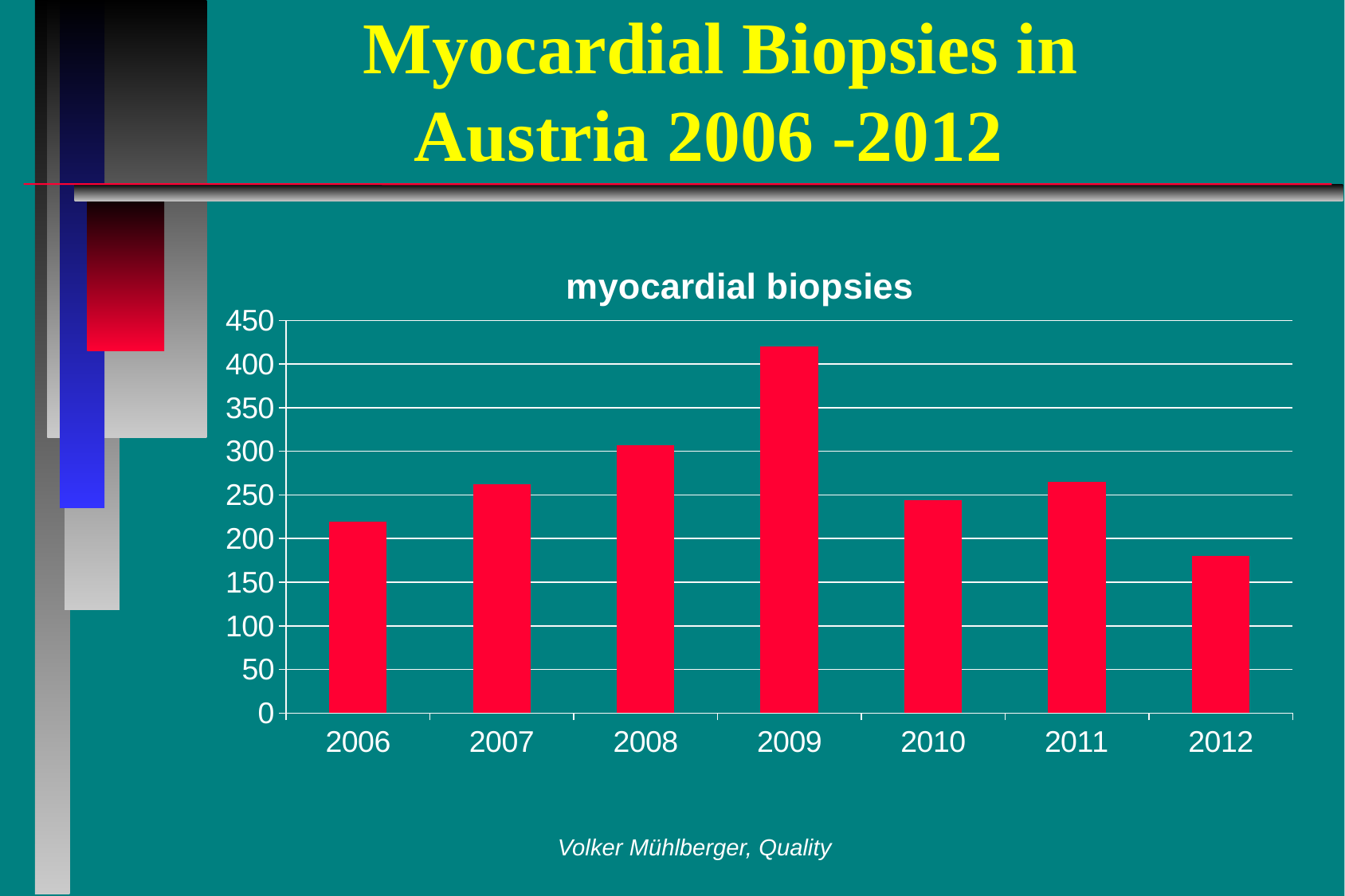

# Myocardial Biopsies in Austria 2006 -2012

### Chart: myocardial biopsies

| Category | myocardial biopsies |
|---|---|
| 2006 | 219.0 |
| 2007 | 262.0 |
| 2008 | 307.0 |
| 2009 | 420.0 |
| 2010 | 244.0 |
| 2011 | 265.0 |
| 2012 | 180.0 |
Volker Mühlberger, Quality